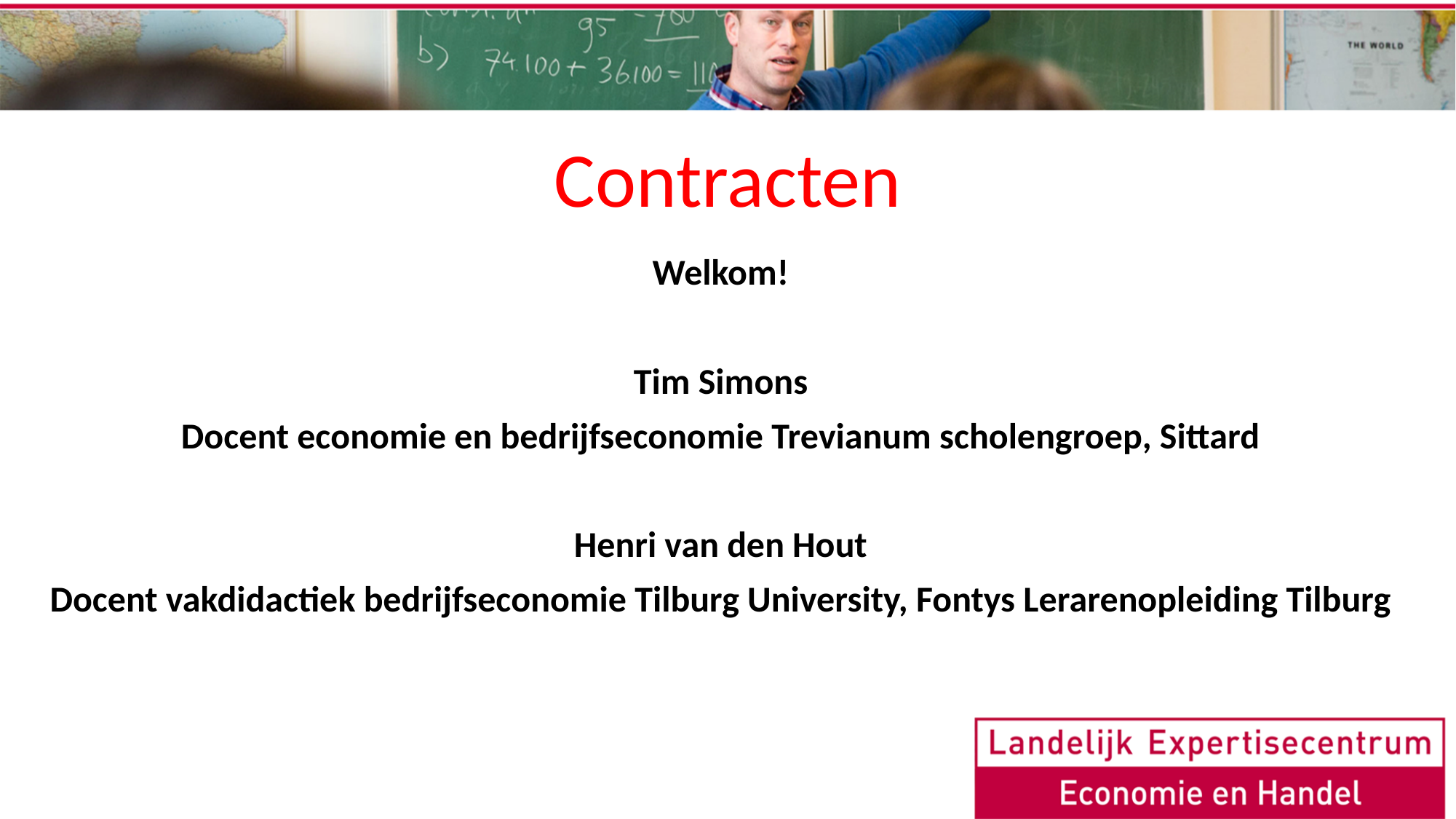

# Contracten
Welkom!

Tim Simons
Docent economie en bedrijfseconomie Trevianum scholengroep, Sittard

Henri van den Hout
Docent vakdidactiek bedrijfseconomie Tilburg University, Fontys Lerarenopleiding Tilburg